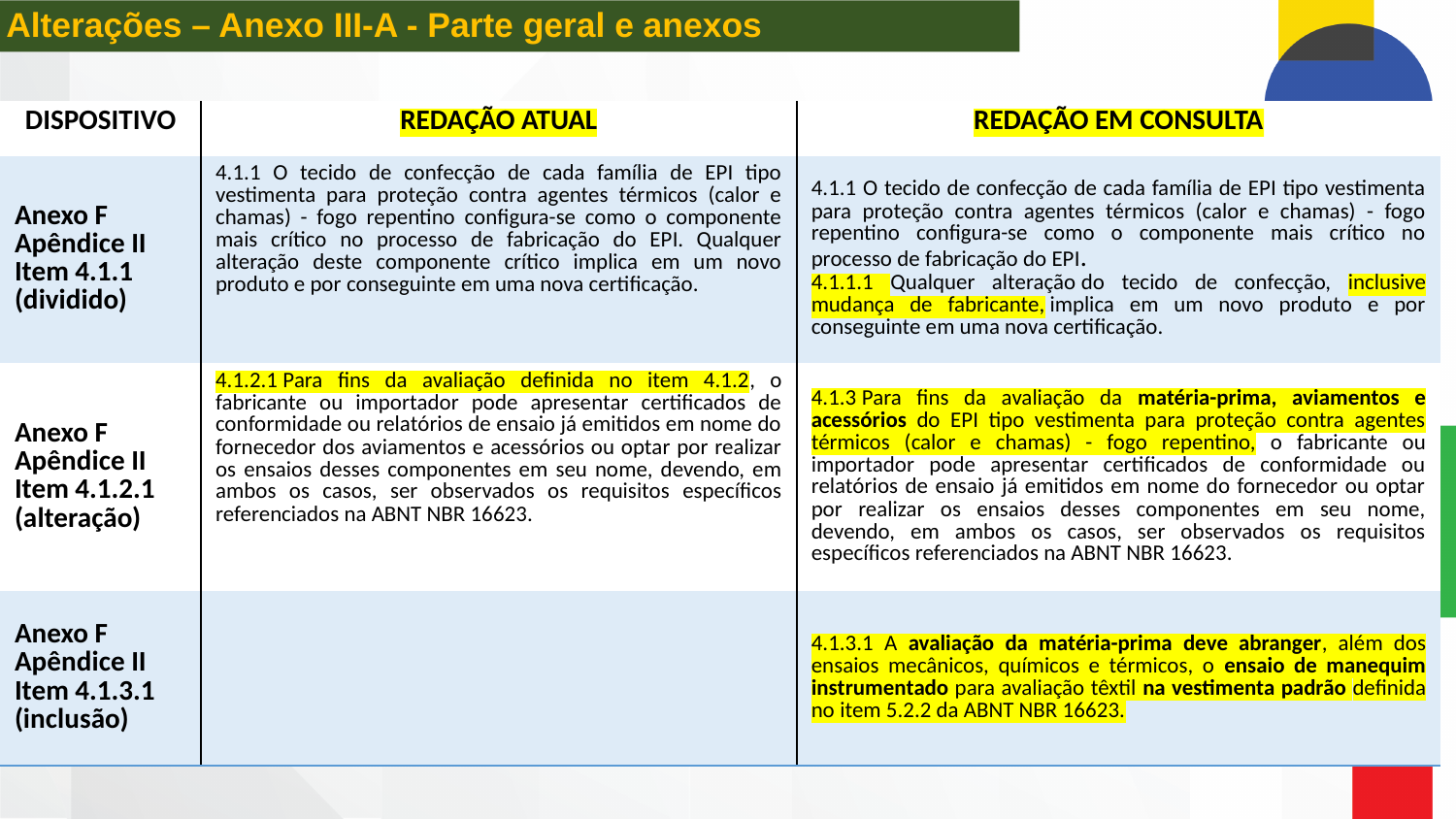

Alterações – Anexo III-A - Parte geral e anexos
| DISPOSITIVO | REDAÇÃO ATUAL | REDAÇÃO EM CONSULTA​​ |
| --- | --- | --- |
| Anexo F Apêndice II Item 4.1.1 (dividido) | 4.1.1 O tecido de confecção de cada família de EPI tipo vestimenta para proteção contra agentes térmicos (calor e chamas) - fogo repentino configura-se como o componente mais crítico no processo de fabricação do EPI. Qualquer alteração deste componente crítico implica em um novo produto e por conseguinte em uma nova certificação. | 4.1.1 O tecido de confecção de cada família de EPI tipo vestimenta para proteção contra agentes térmicos (calor e chamas) - fogo repentino configura-se como o componente mais crítico no processo de fabricação do EPI. 4.1.1.1 Qualquer alteração do tecido de confecção, inclusive mudança de fabricante, implica em um novo produto e por conseguinte em uma nova certificação. |
| Anexo F Apêndice II Item 4.1.2.1 (alteração) | 4.1.2.1 Para fins da avaliação definida no item 4.1.2, o fabricante ou importador pode apresentar certificados de conformidade ou relatórios de ensaio já emitidos em nome do fornecedor dos aviamentos e acessórios ou optar por realizar os ensaios desses componentes em seu nome, devendo, em ambos os casos, ser observados os requisitos específicos referenciados na ABNT NBR 16623. | 4.1.3 Para fins da avaliação da matéria-prima, aviamentos e acessórios do EPI tipo vestimenta para proteção contra agentes térmicos (calor e chamas) - fogo repentino, o fabricante ou importador pode apresentar certificados de conformidade ou relatórios de ensaio já emitidos em nome do fornecedor ou optar por realizar os ensaios desses componentes em seu nome, devendo, em ambos os casos, ser observados os requisitos específicos referenciados na ABNT NBR 16623. |
| Anexo F Apêndice II Item 4.1.3.1 (inclusão) |  | 4.1.3.1 A avaliação da matéria-prima deve abranger, além dos ensaios mecânicos, químicos e térmicos, o ensaio de manequim instrumentado para avaliação têxtil na vestimenta padrão definida no item 5.2.2 da ABNT NBR 16623. |